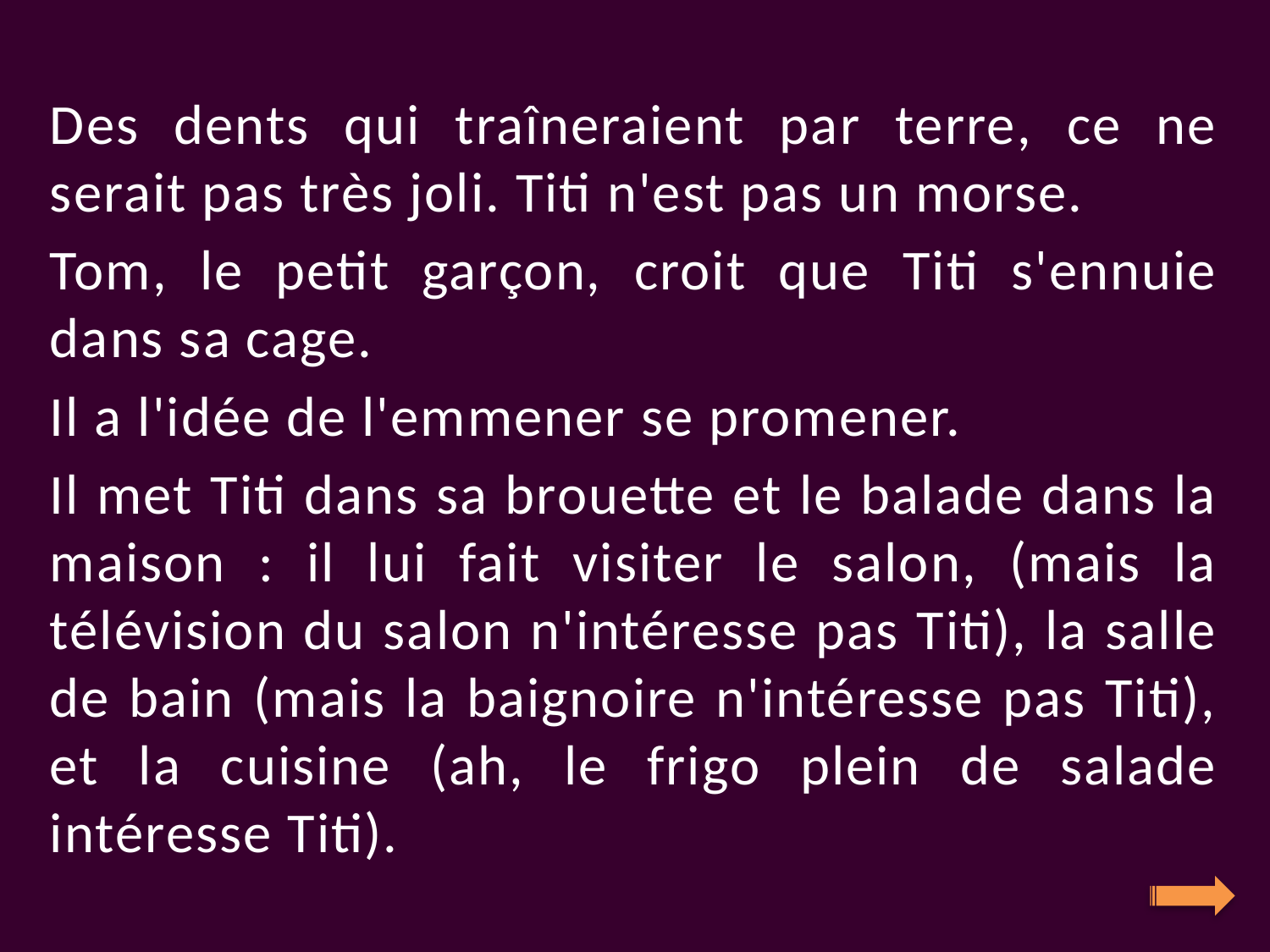

Des dents qui traîneraient par terre, ce ne serait pas très joli. Titi n'est pas un morse.
Tom, le petit garçon, croit que Titi s'ennuie dans sa cage.
Il a l'idée de l'emmener se promener.
Il met Titi dans sa brouette et le balade dans la maison : il lui fait visiter le salon, (mais la télévision du salon n'intéresse pas Titi), la salle de bain (mais la baignoire n'intéresse pas Titi), et la cuisine (ah, le frigo plein de salade intéresse Titi).
#